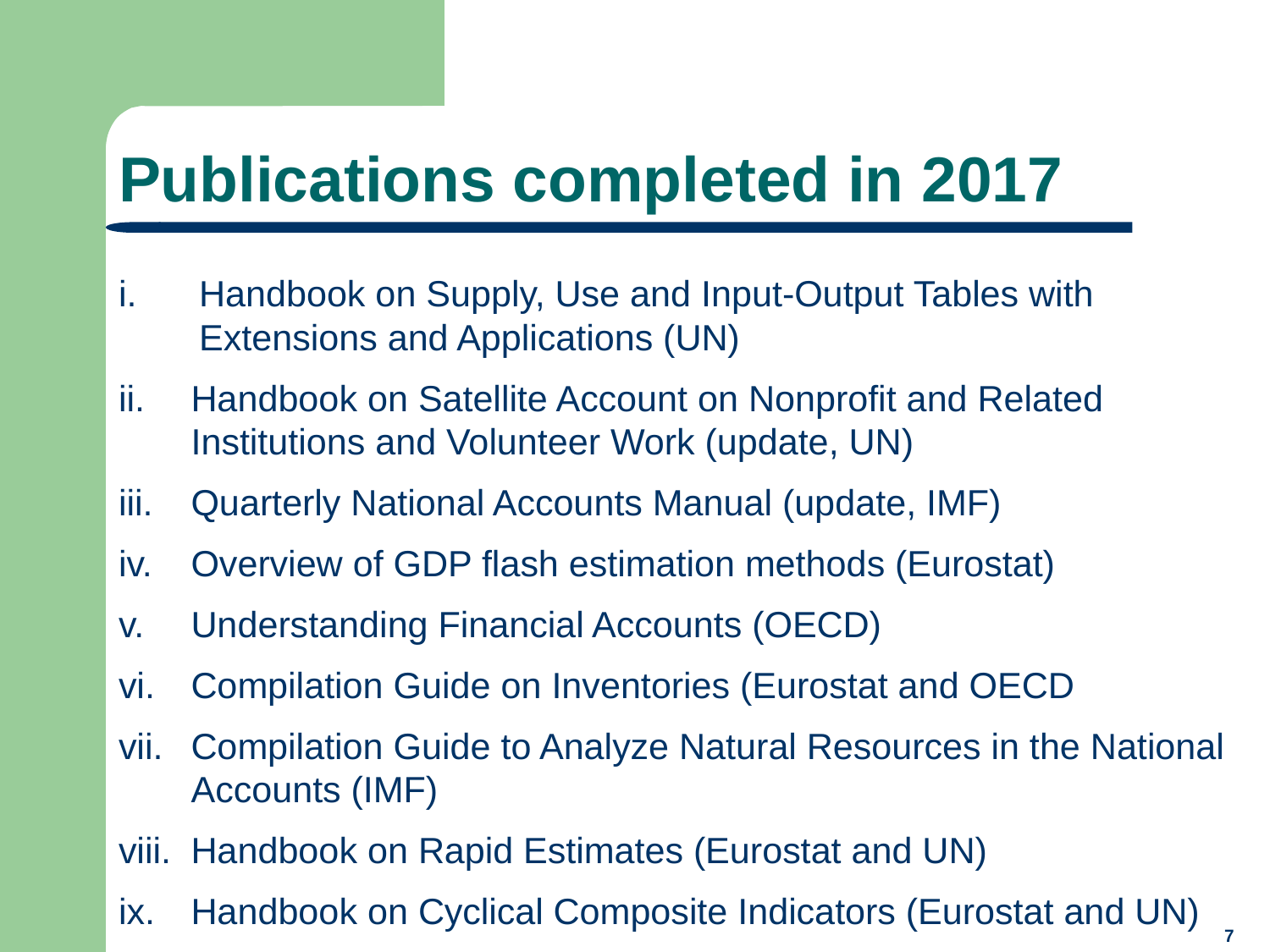

# Publications completed in 2017
Handbook on Supply, Use and Input-Output Tables with Extensions and Applications (UN)
Handbook on Satellite Account on Nonprofit and Related Institutions and Volunteer Work (update, UN)
Quarterly National Accounts Manual (update, IMF)
Overview of GDP flash estimation methods (Eurostat)
Understanding Financial Accounts (OECD)
Compilation Guide on Inventories (Eurostat and OECD
Compilation Guide to Analyze Natural Resources in the National Accounts (IMF)
Handbook on Rapid Estimates (Eurostat and UN)
Handbook on Cyclical Composite Indicators (Eurostat and UN)
7